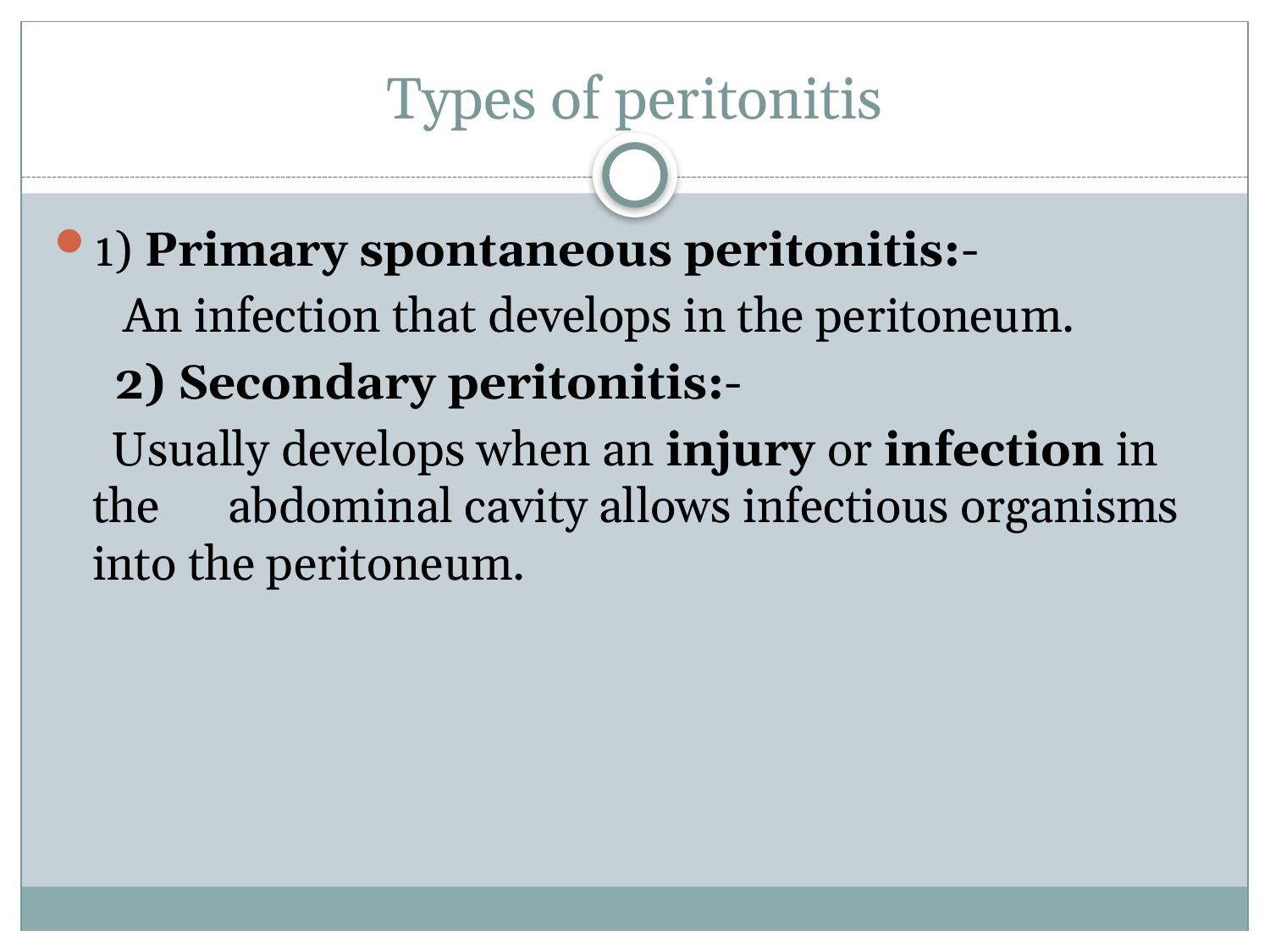

# Types of peritonitis
1) Primary spontaneous peritonitis:-
      An infection that develops in the peritoneum.
     2) Secondary peritonitis:-
     Usually develops when an injury or infection in the      abdominal cavity allows infectious organisms into the peritoneum.